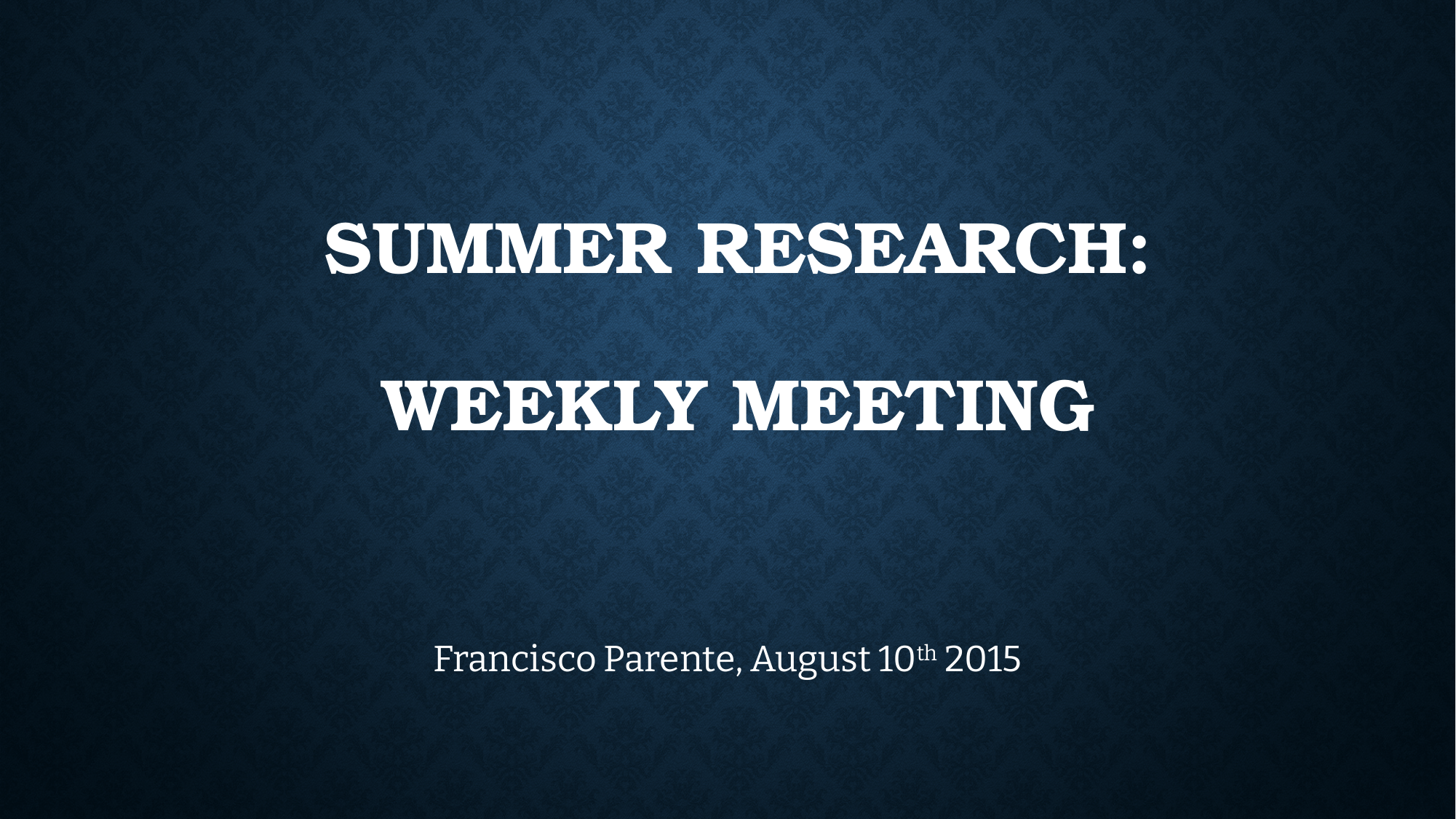

# Summer research: Weekly Meeting
Francisco Parente, August 10th 2015